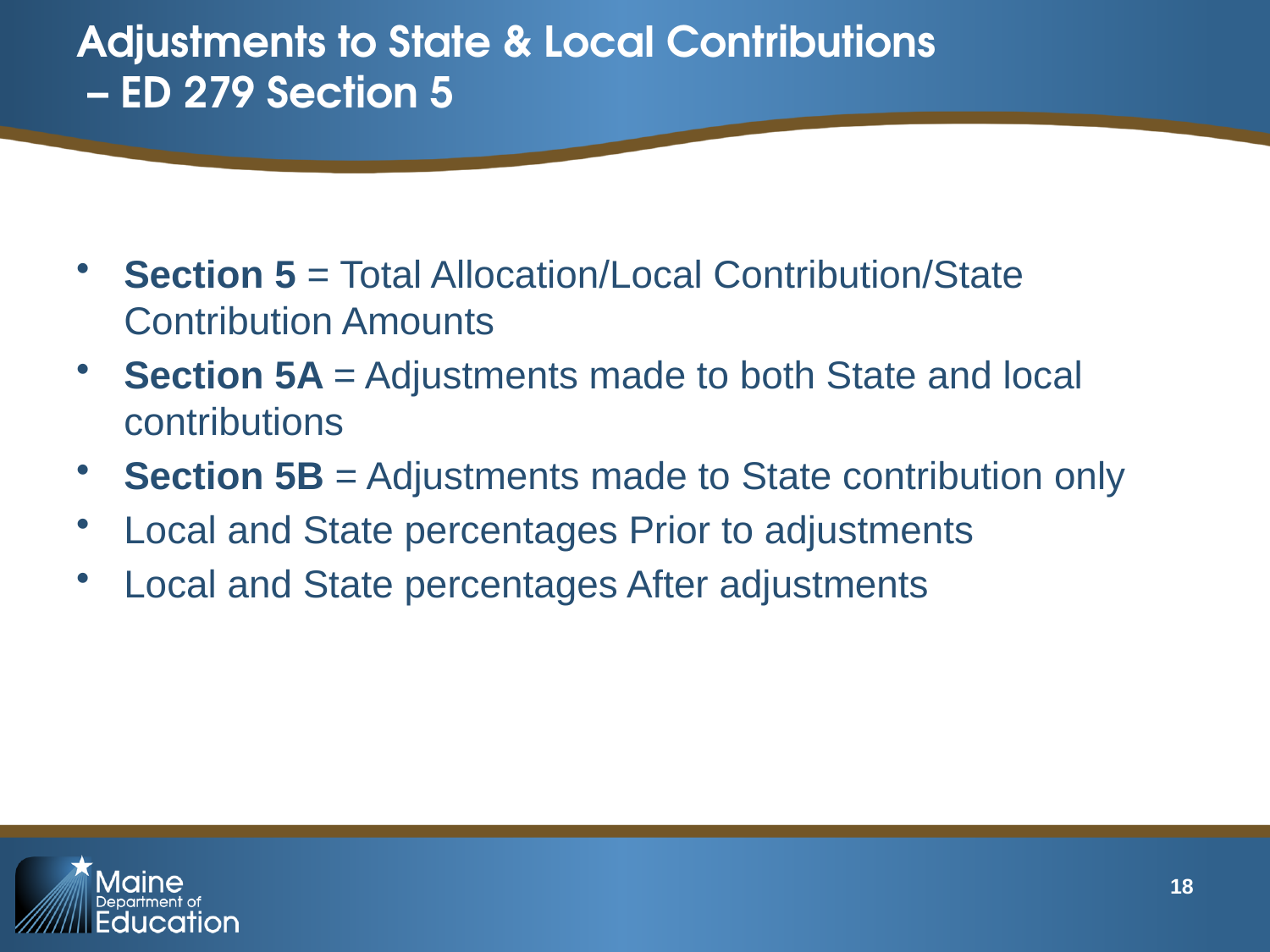

# Adjustments to State & Local Contributions – ED 279 Section 5
Section 5 = Total Allocation/Local Contribution/State Contribution Amounts
Section 5A = Adjustments made to both State and local contributions
Section 5B = Adjustments made to State contribution only
Local and State percentages Prior to adjustments
Local and State percentages After adjustments

18